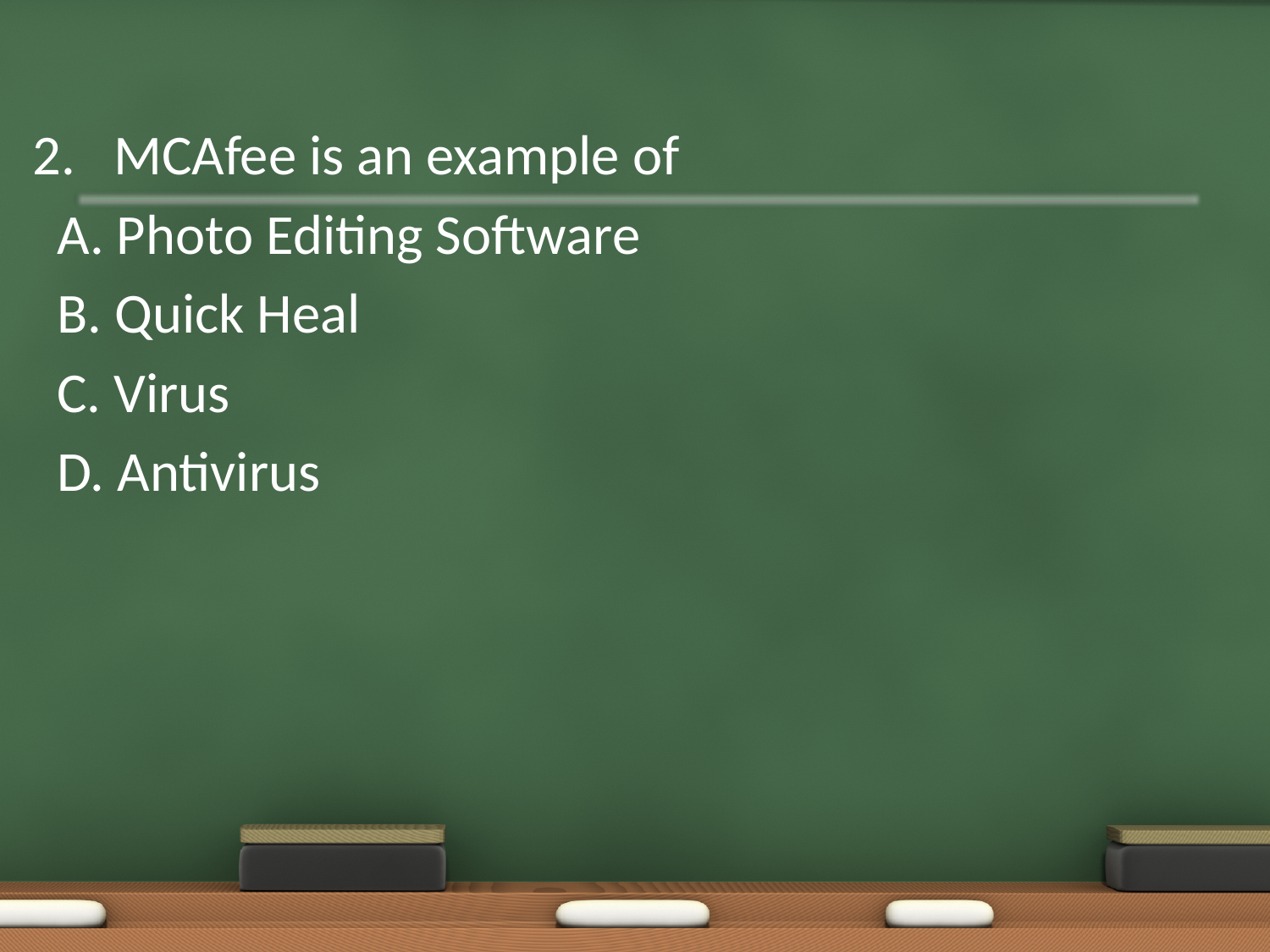

2.   MCAfee is an example of
	A. Photo Editing Software
	B. Quick Heal
	C. Virus
	D. Antivirus